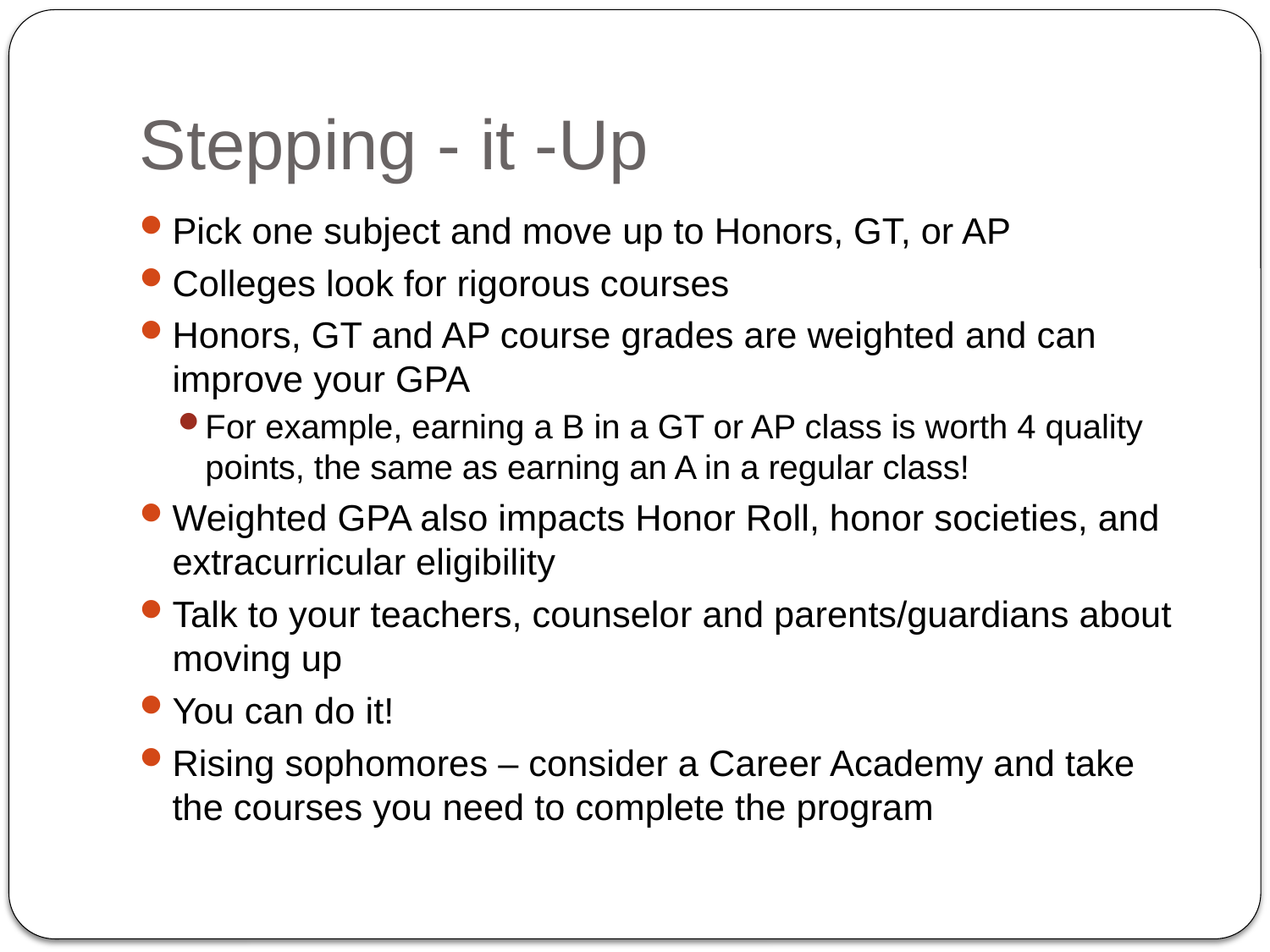

# Stepping - it -Up
Pick one subject and move up to Honors, GT, or AP
Colleges look for rigorous courses
Honors, GT and AP course grades are weighted and can improve your GPA
For example, earning a B in a GT or AP class is worth 4 quality points, the same as earning an A in a regular class!
Weighted GPA also impacts Honor Roll, honor societies, and extracurricular eligibility
Talk to your teachers, counselor and parents/guardians about moving up
You can do it!
Rising sophomores – consider a Career Academy and take the courses you need to complete the program